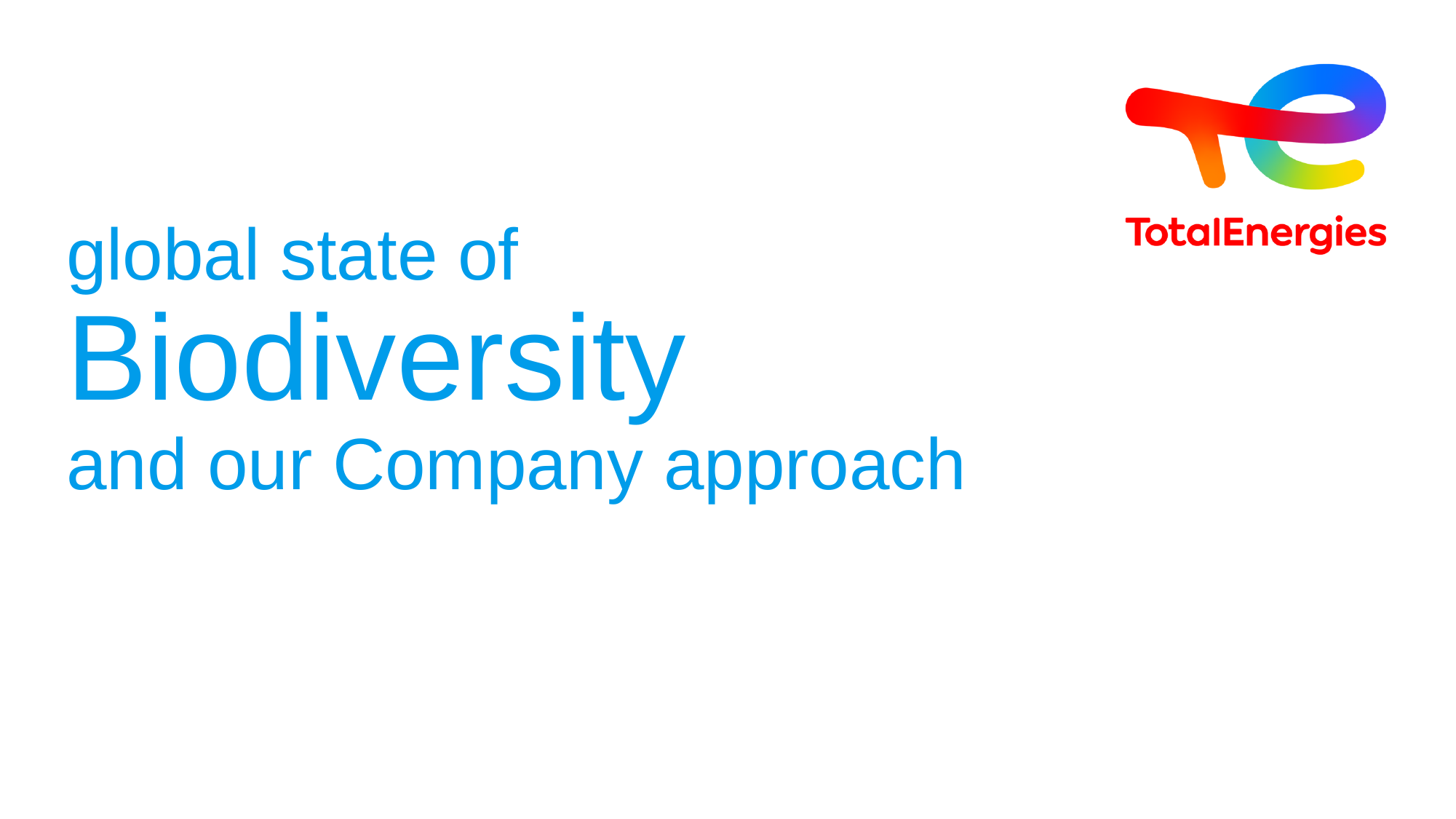

# global state of Biodiversity and our Company approach